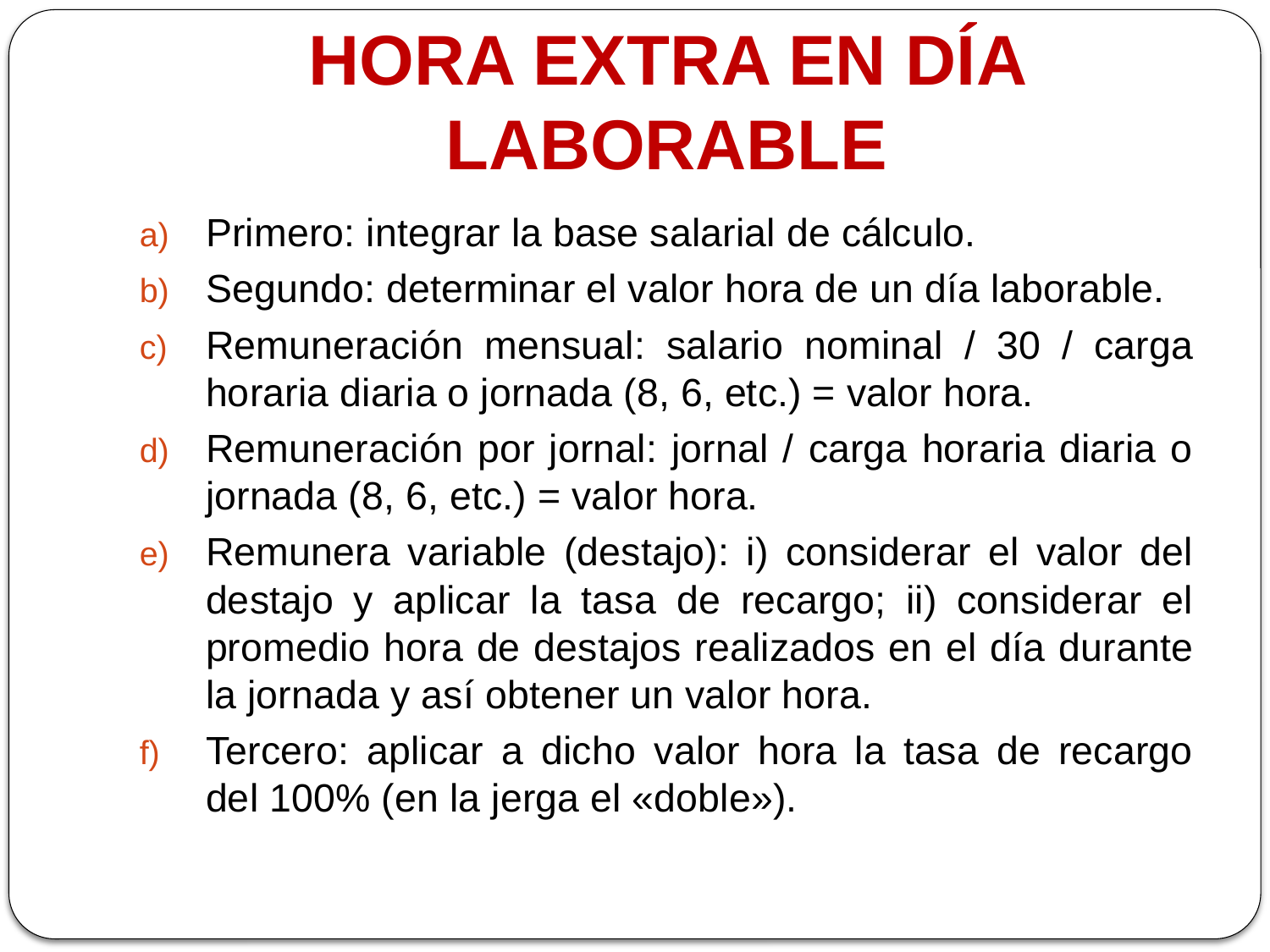

# HORA EXTRA EN DÍA LABORABLE
Primero: integrar la base salarial de cálculo.
Segundo: determinar el valor hora de un día laborable.
Remuneración mensual: salario nominal / 30 / carga horaria diaria o jornada (8, 6, etc.) = valor hora.
Remuneración por jornal: jornal / carga horaria diaria o jornada (8, 6, etc.) = valor hora.
Remunera variable (destajo): i) considerar el valor del destajo y aplicar la tasa de recargo; ii) considerar el promedio hora de destajos realizados en el día durante la jornada y así obtener un valor hora.
Tercero: aplicar a dicho valor hora la tasa de recargo del 100% (en la jerga el «doble»).